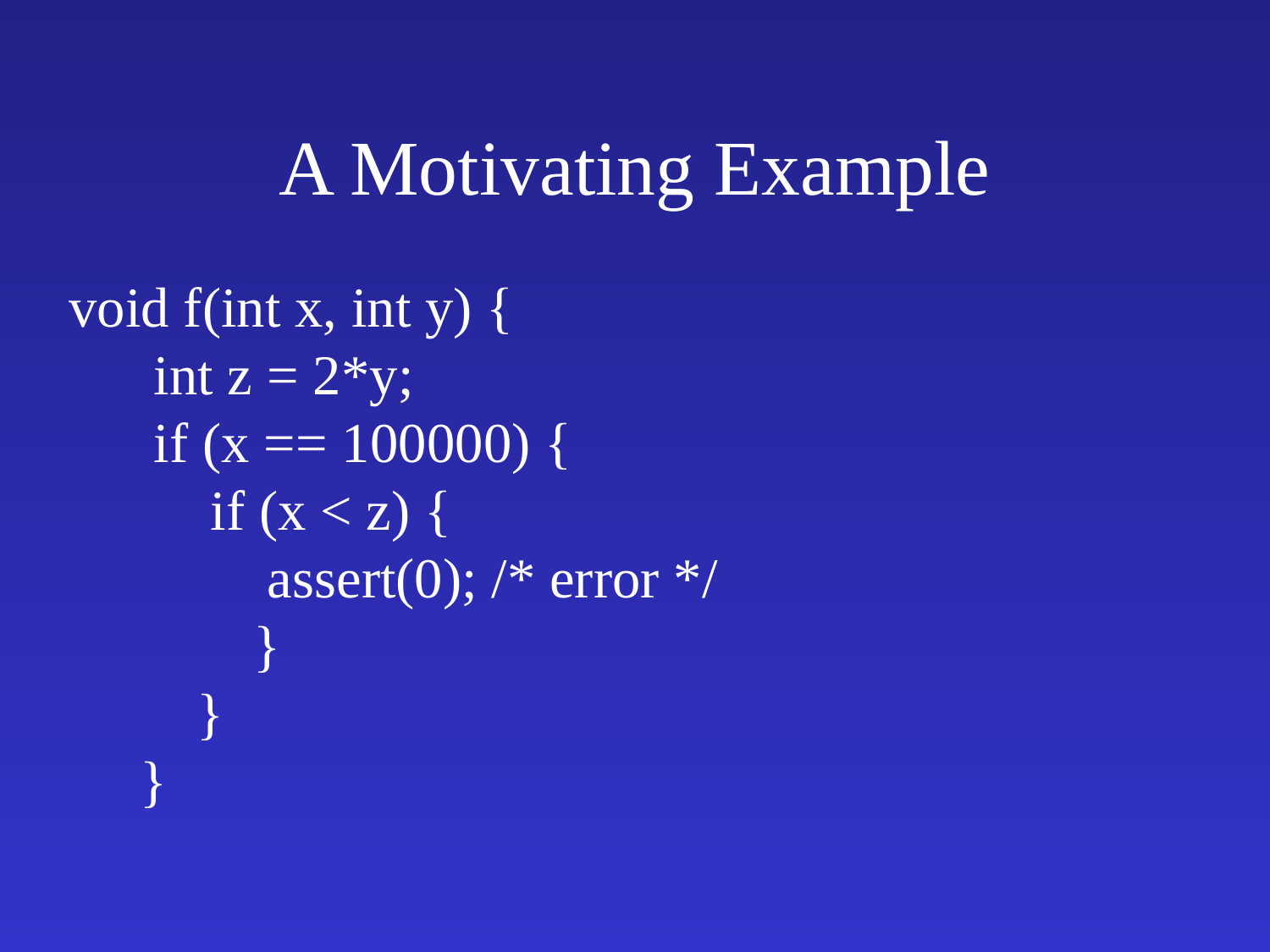

# A Motivating Example
void f(int x, int y) {
      int z = 2*y;
      if (x == 100000) {
          if (x < z) {
              assert(0); /* error */
             }
         }
     }